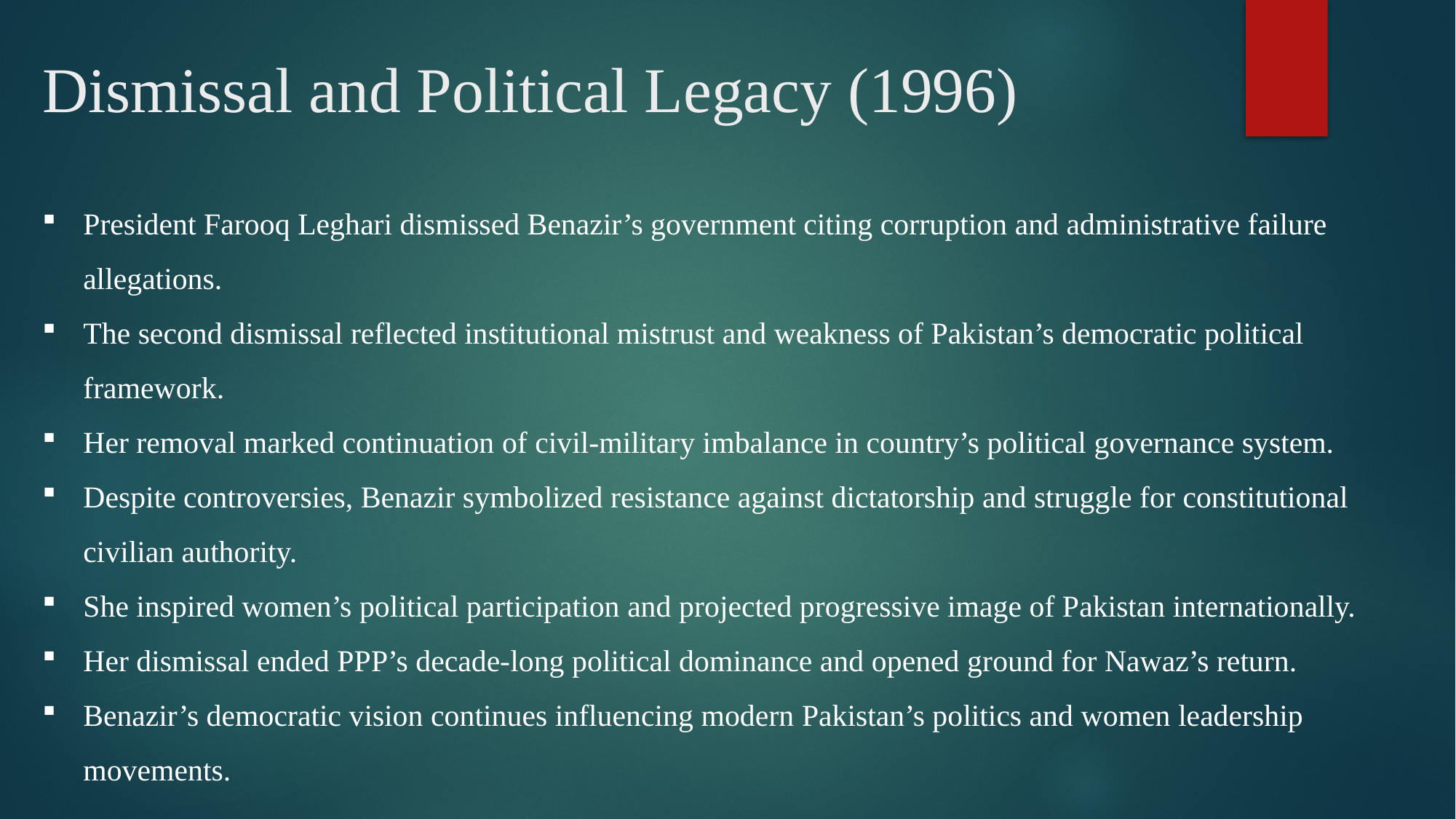

# Dismissal and Political Legacy (1996)
President Farooq Leghari dismissed Benazir’s government citing corruption and administrative failure allegations.
The second dismissal reflected institutional mistrust and weakness of Pakistan’s democratic political framework.
Her removal marked continuation of civil-military imbalance in country’s political governance system.
Despite controversies, Benazir symbolized resistance against dictatorship and struggle for constitutional civilian authority.
She inspired women’s political participation and projected progressive image of Pakistan internationally.
Her dismissal ended PPP’s decade-long political dominance and opened ground for Nawaz’s return.
Benazir’s democratic vision continues influencing modern Pakistan’s politics and women leadership movements.